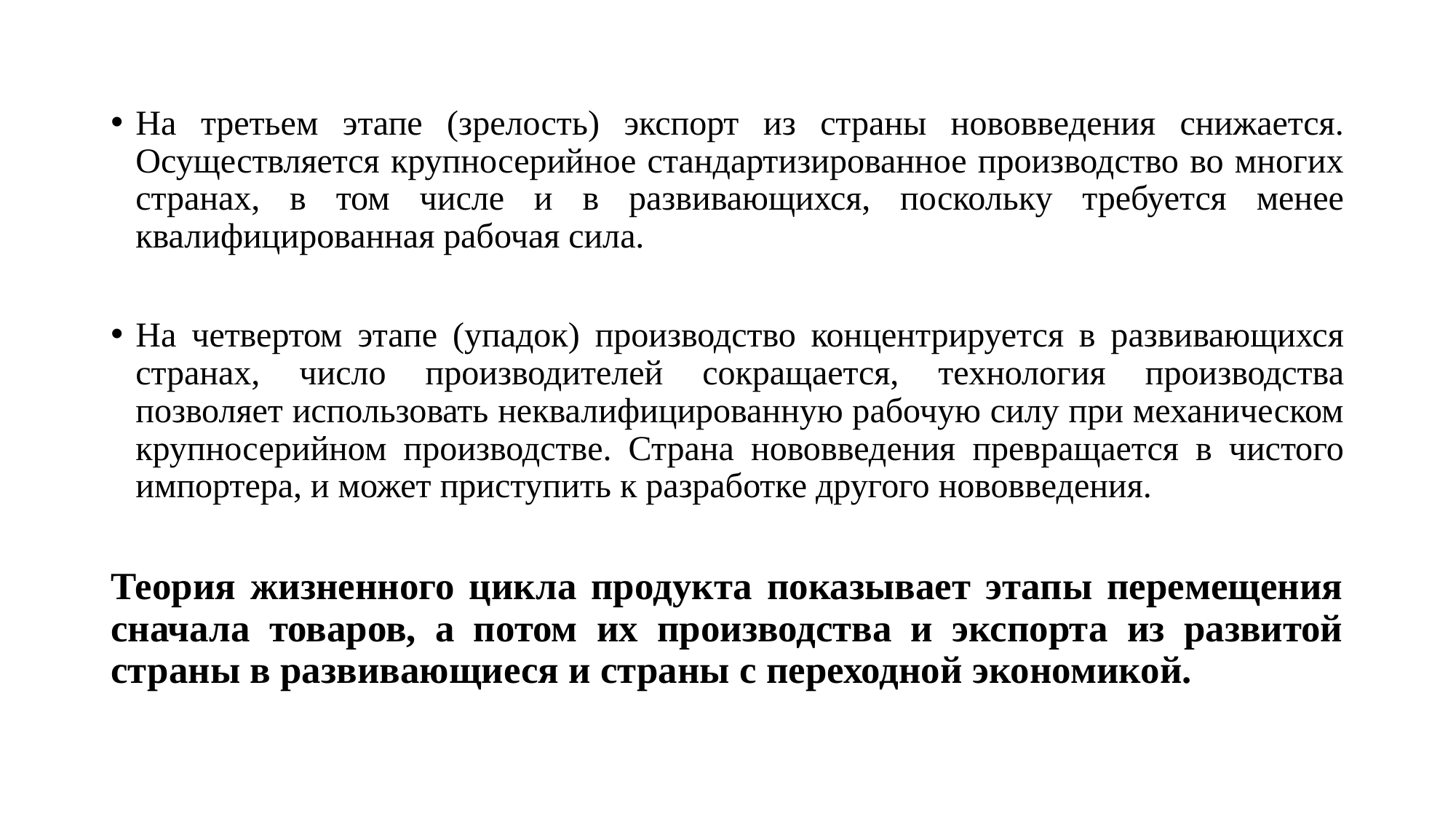

#
На третьем этапе (зрелость) экспорт из страны нововведения снижается. Осуществляется крупносерийное стандартизированное производство во многих странах, в том числе и в развивающихся, поскольку требуется менее квалифицированная рабочая сила.

На четвертом этапе (упадок) производство концентрируется в развивающихся странах, число производителей сокращается, технология производства позволяет использовать неквалифицированную рабочую силу при механическом крупносерийном производстве. Страна нововведения превращается в чистого импортера, и может приступить к разработке другого нововведения.

Теория жизненного цикла продукта показывает этапы перемещения сначала товаров, а потом их производства и экспорта из развитой страны в развивающиеся и страны с переходной экономикой.